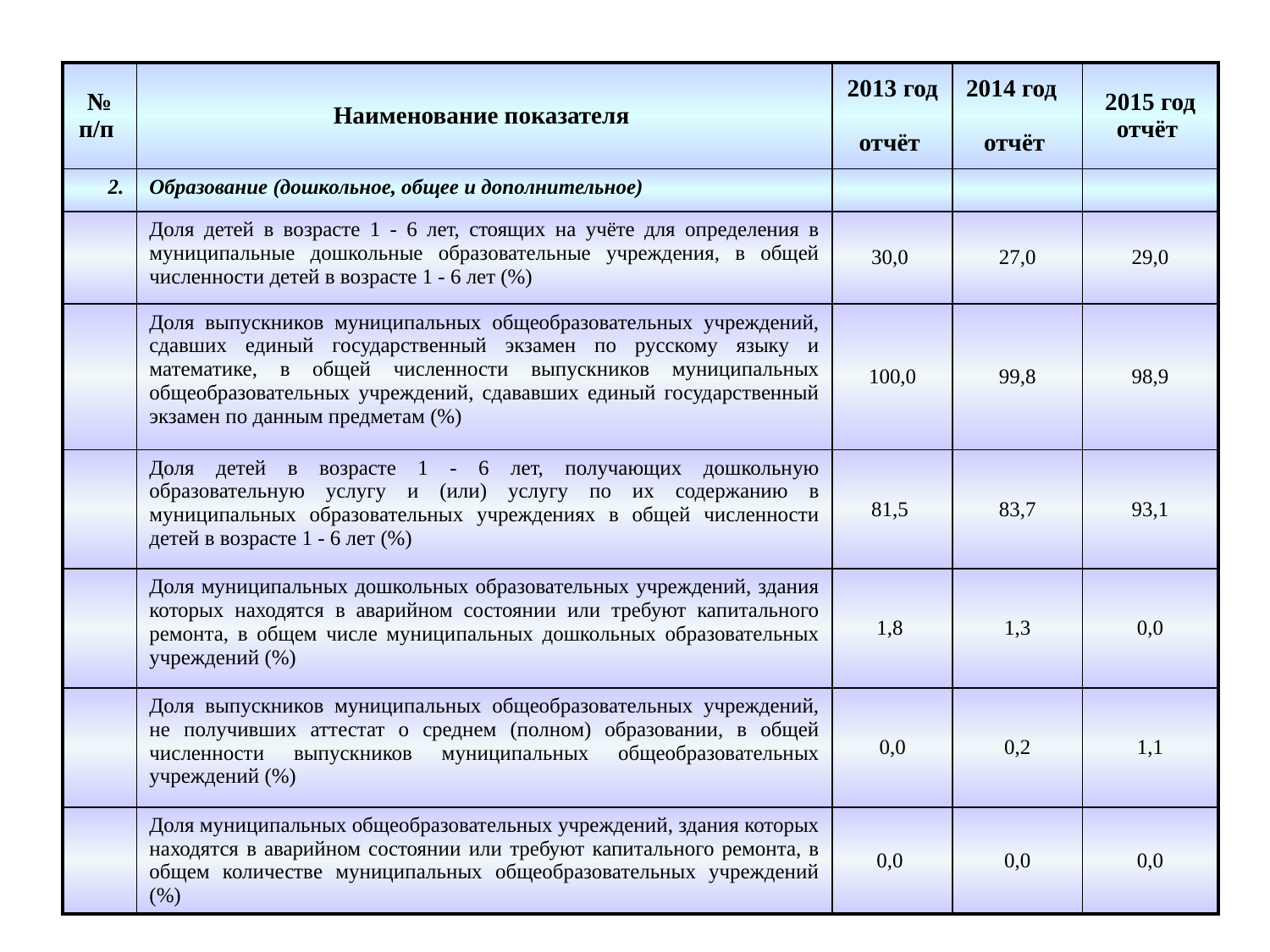

| № п/п | Наименование показателя | 2013 год отчёт | 2014 год отчёт | 2015 год отчёт |
| --- | --- | --- | --- | --- |
| 2. | Образование (дошкольное, общее и дополнительное) |  |  |  |
|  | Доля детей в возрасте 1 - 6 лет, стоящих на учёте для определения в муниципальные дошкольные образовательные учреждения, в общей численности детей в возрасте 1 - 6 лет (%) | 30,0 | 27,0 | 29,0 |
|  | Доля выпускников муниципальных общеобразовательных учреждений, сдавших единый государственный экзамен по русскому языку и математике, в общей численности выпускников муниципальных общеобразовательных учреждений, сдававших единый государственный экзамен по данным предметам (%) | 100,0 | 99,8 | 98,9 |
|  | Доля детей в возрасте 1 - 6 лет, получающих дошкольную образовательную услугу и (или) услугу по их содержанию в муниципальных образовательных учреждениях в общей численности детей в возрасте 1 - 6 лет (%) | 81,5 | 83,7 | 93,1 |
|  | Доля муниципальных дошкольных образовательных учреждений, здания которых находятся в аварийном состоянии или требуют капитального ремонта, в общем числе муниципальных дошкольных образовательных учреждений (%) | 1,8 | 1,3 | 0,0 |
|  | Доля выпускников муниципальных общеобразовательных учреждений, не получивших аттестат о среднем (полном) образовании, в общей численности выпускников муниципальных общеобразовательных учреждений (%) | 0,0 | 0,2 | 1,1 |
|  | Доля муниципальных общеобразовательных учреждений, здания которых находятся в аварийном состоянии или требуют капитального ремонта, в общем количестве муниципальных общеобразовательных учреждений (%) | 0,0 | 0,0 | 0,0 |